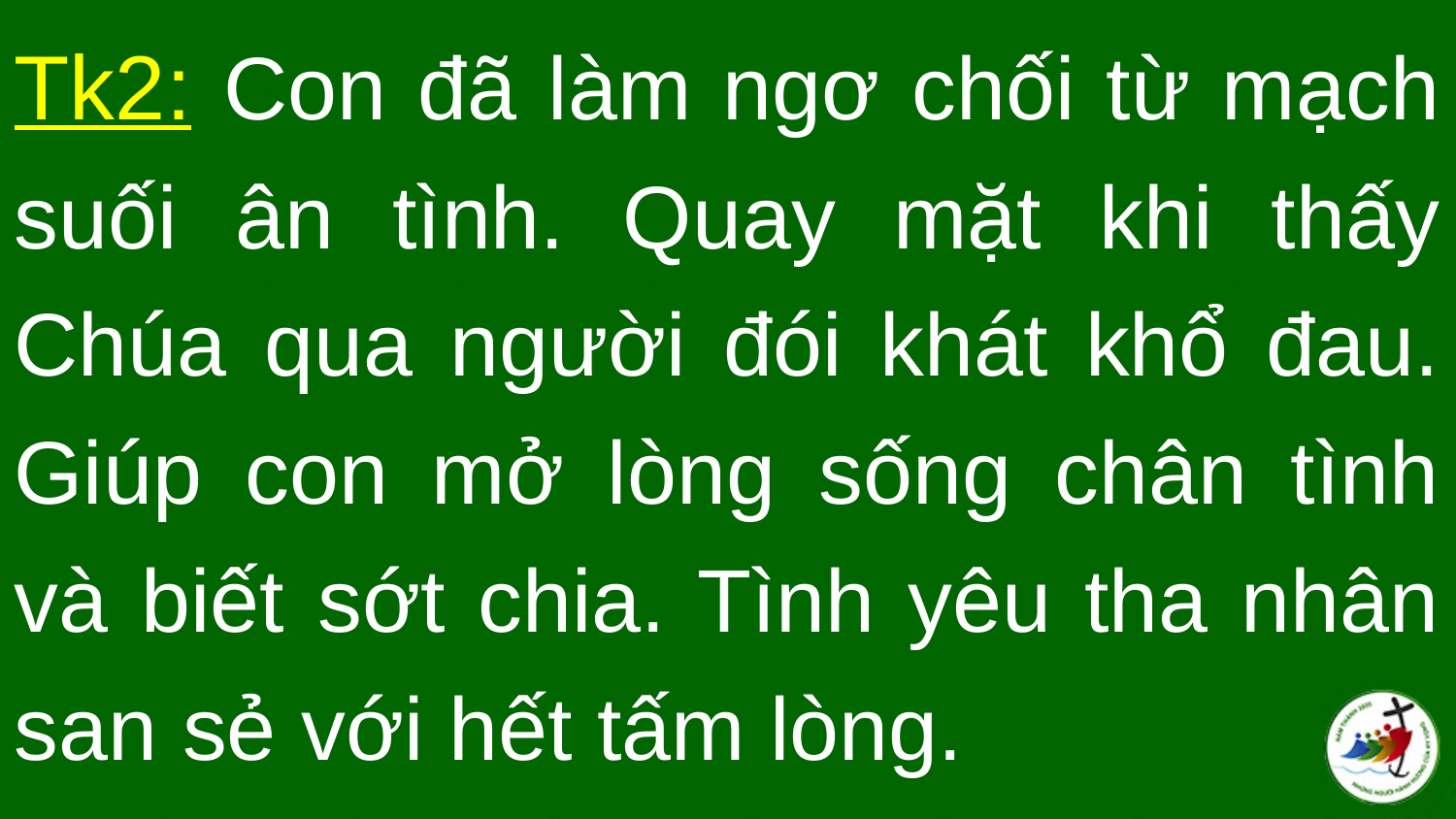

Tk2: Con đã làm ngơ chối từ mạch suối ân tình. Quay mặt khi thấy Chúa qua người đói khát khổ đau. Giúp con mở lòng sống chân tình và biết sớt chia. Tình yêu tha nhân san sẻ với hết tấm lòng.